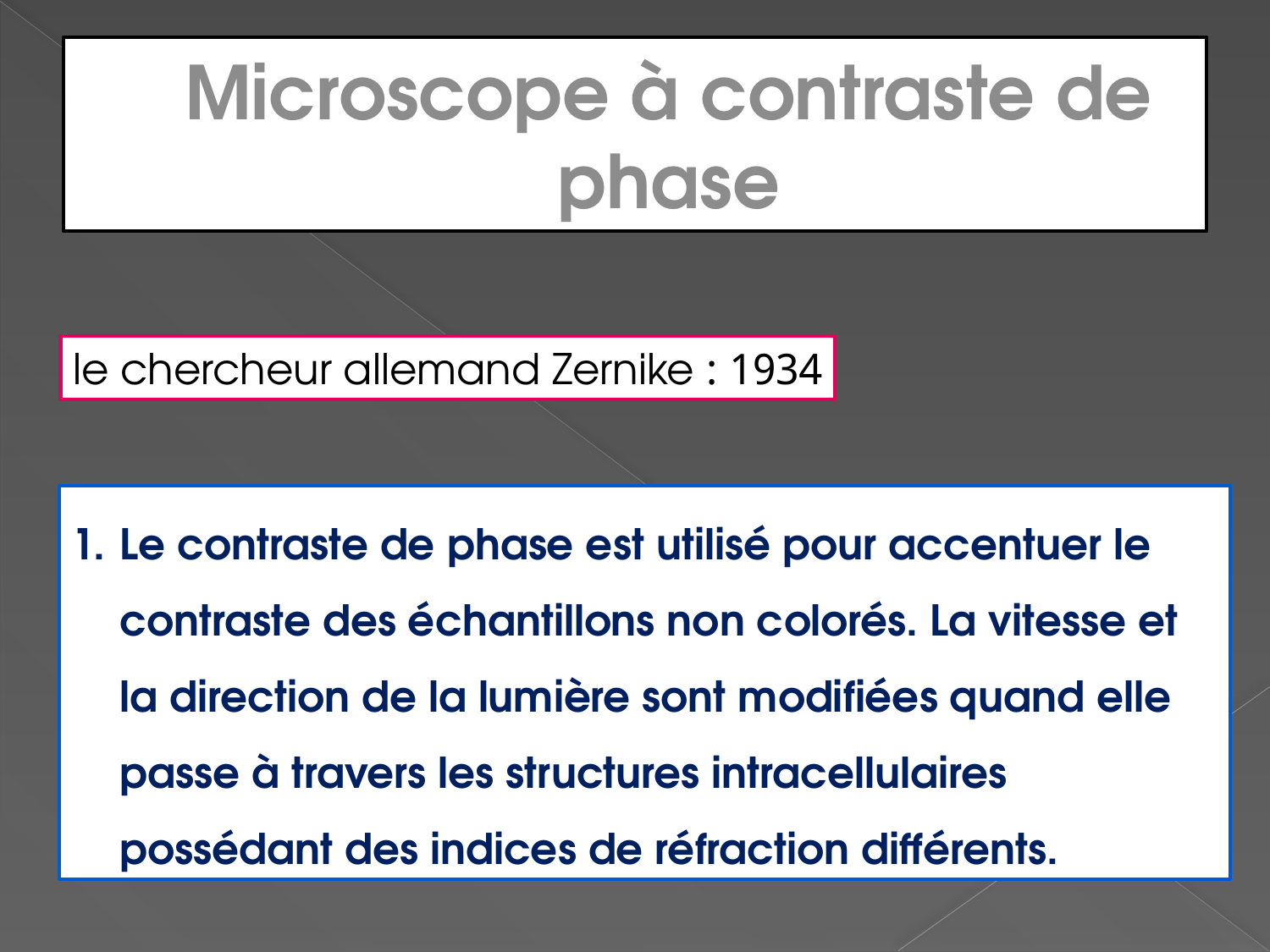

# Microscope à contraste de phase
1934 : le chercheur allemand Zernike
Le contraste de phase est utilisé pour accentuer le contraste des échantillons non colorés. La vitesse et la direction de la lumière sont modifiées quand elle passe à travers les structures intracellulaires possédant des indices de réfraction différents.